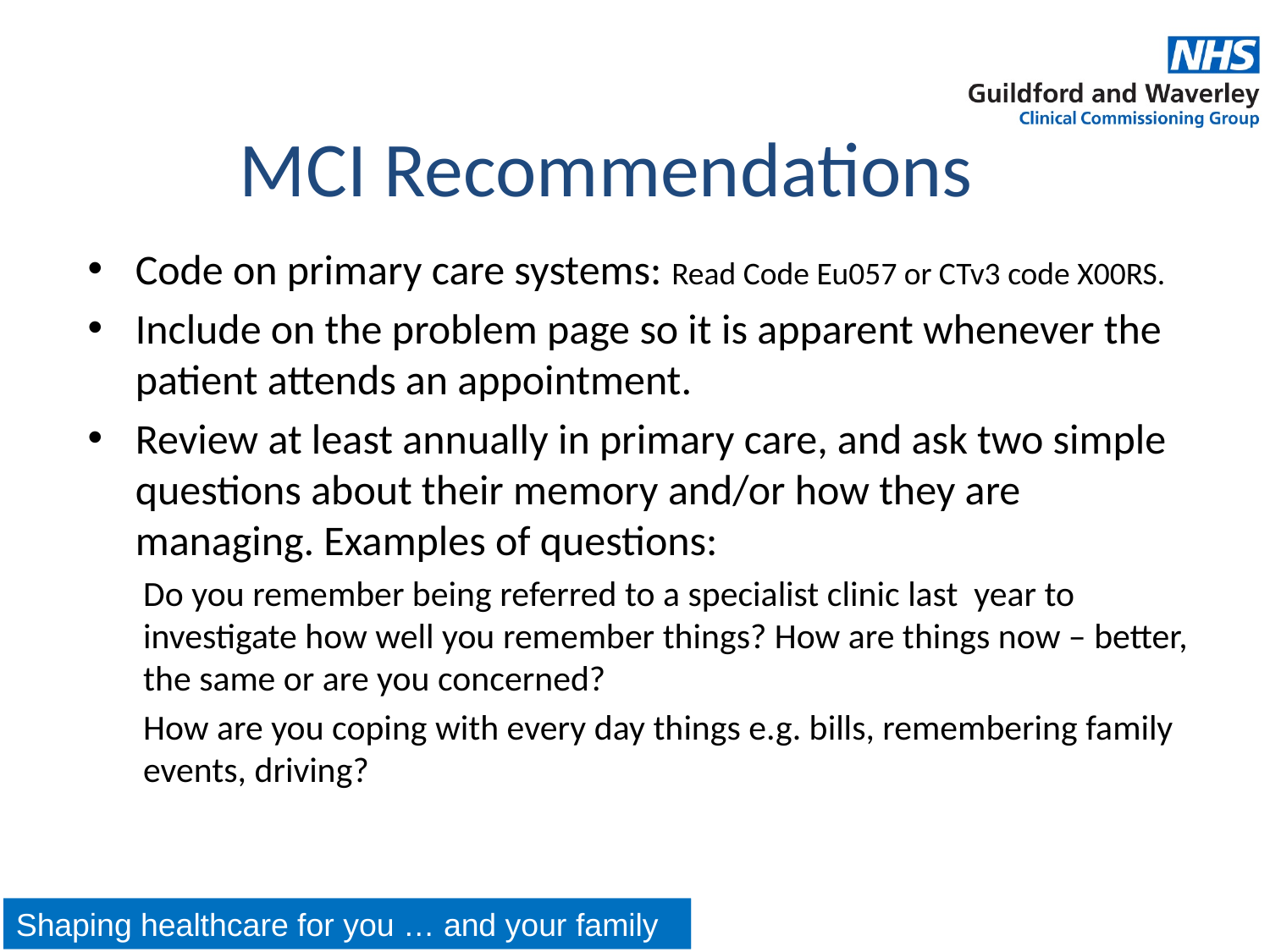

# MCI Recommendations
Code on primary care systems: Read Code Eu057 or CTv3 code X00RS.
Include on the problem page so it is apparent whenever the patient attends an appointment.
Review at least annually in primary care, and ask two simple questions about their memory and/or how they are managing. Examples of questions:
Do you remember being referred to a specialist clinic last  year to investigate how well you remember things? How are things now – better, the same or are you concerned?
How are you coping with every day things e.g. bills, remembering family events, driving?